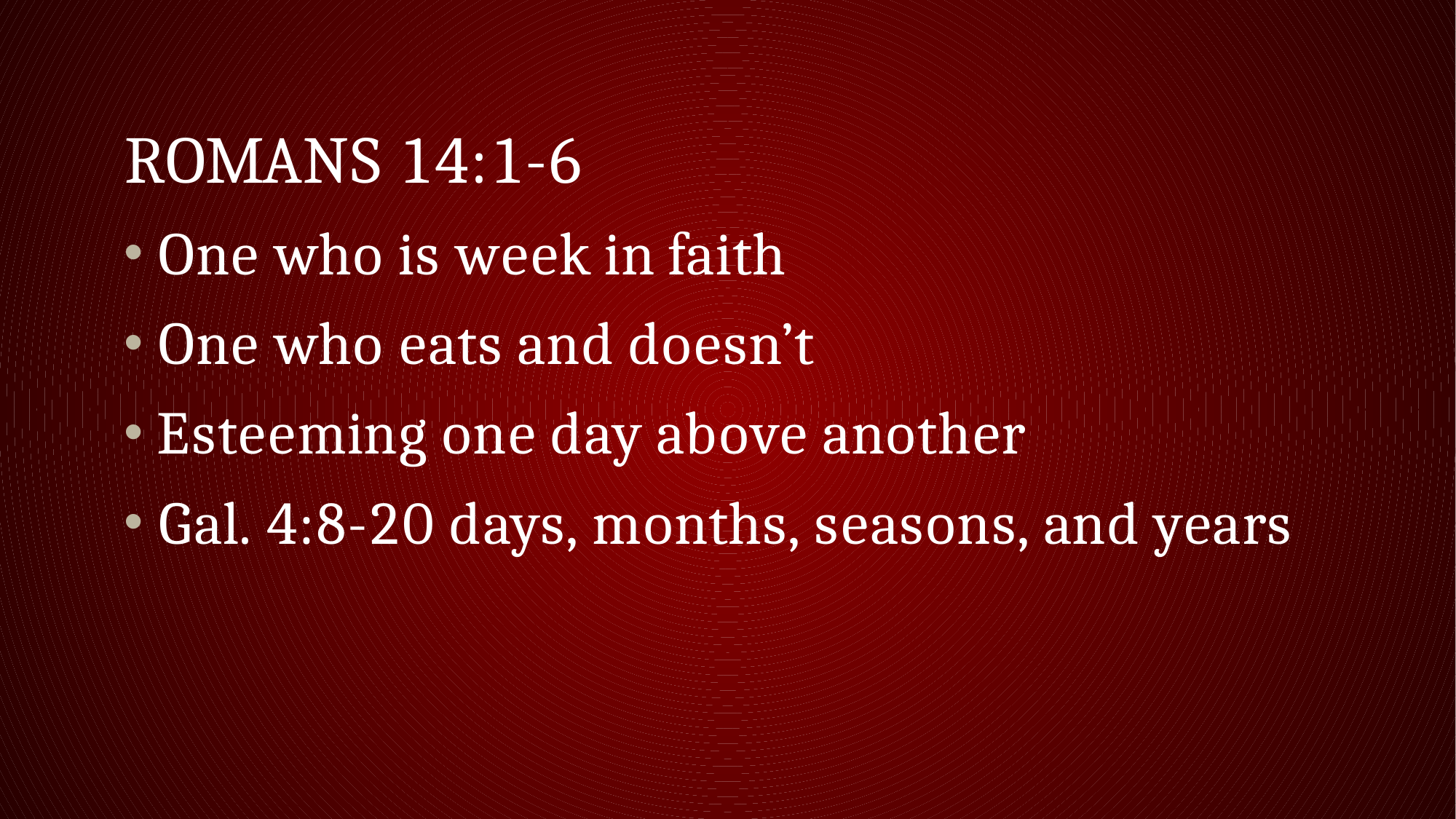

# Romans 14:1-6
One who is week in faith
One who eats and doesn’t
Esteeming one day above another
Gal. 4:8-20 days, months, seasons, and years